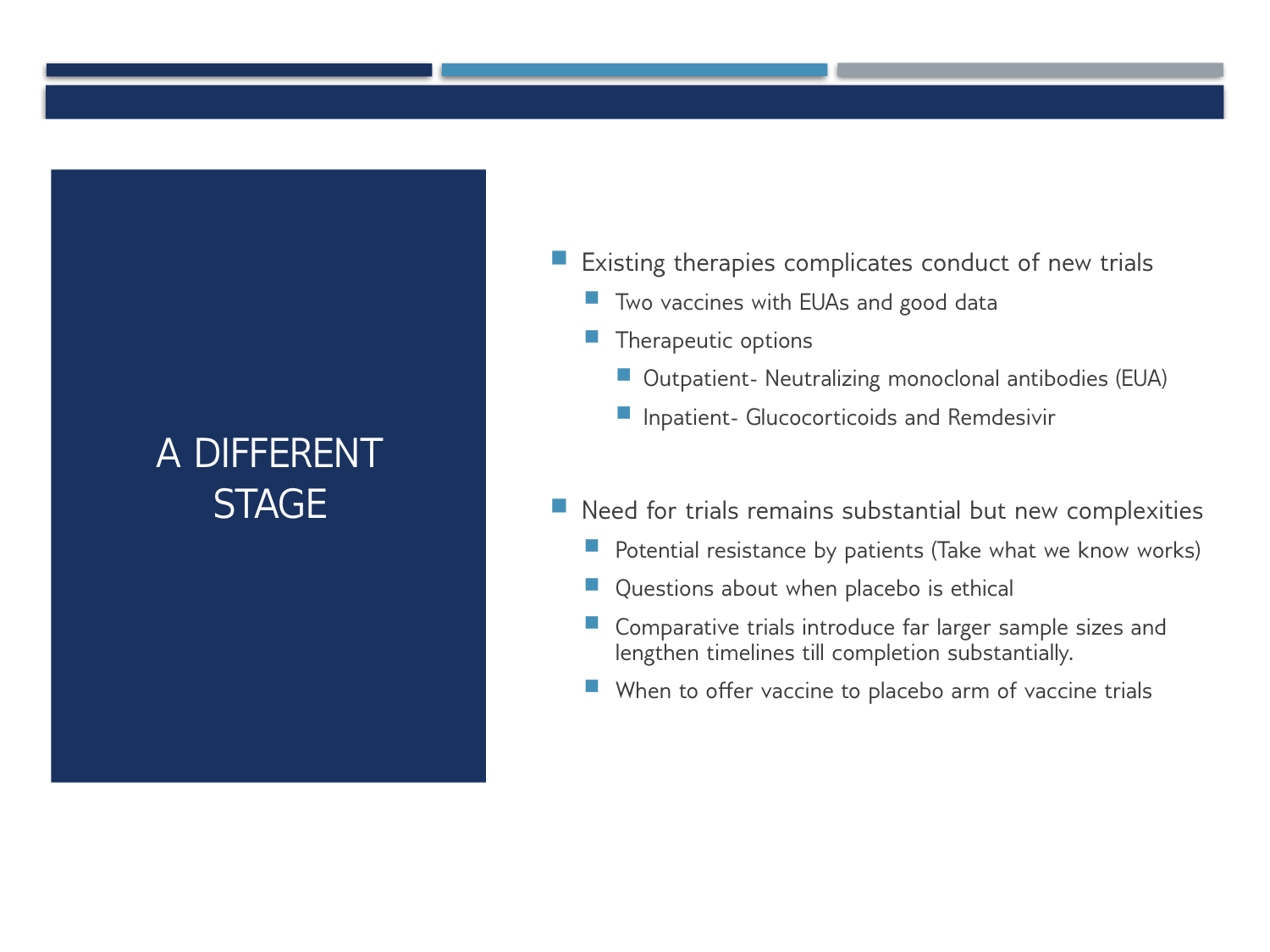

Existing therapies complicates conduct of new trials
Two vaccines with EUAs and good data
Therapeutic options
Outpatient- Neutralizing monoclonal antibodies (EUA)
Inpatient- Glucocorticoids and Remdesivir

Need for trials remains substantial but new complexities
Potential resistance by patients (Take what we know works)
Questions about when placebo is ethical
Comparative trials introduce far larger sample sizes and lengthen timelines till completion substantially.
When to offer vaccine to placebo arm of vaccine trials
# A Different Stage